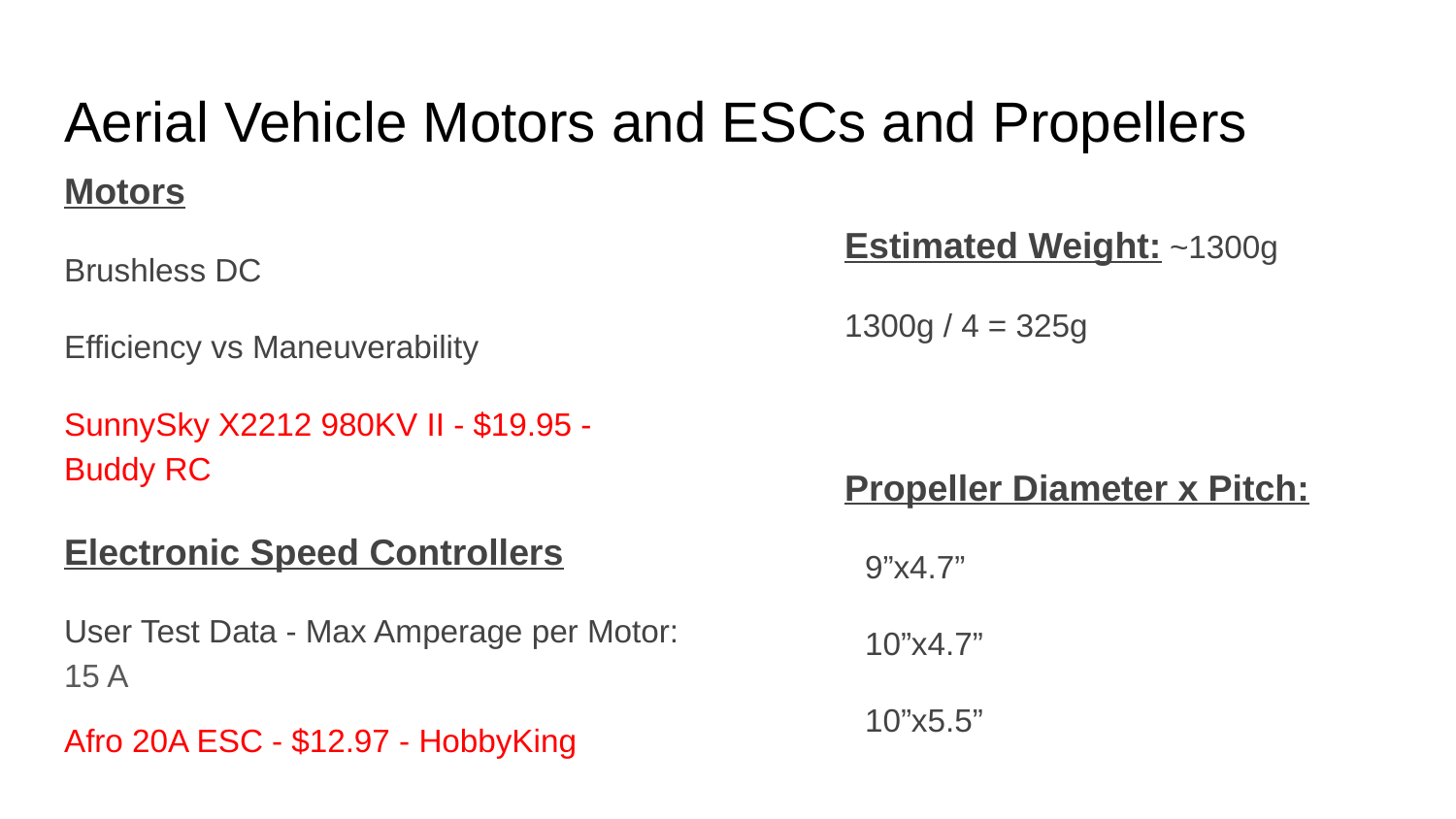

# Aerial Vehicle Motors and ESCs and Propellers
Motors
Brushless DC
Efficiency vs Maneuverability
SunnySky X2212 980KV II - $19.95 - Buddy RC

Estimated Weight: ~1300g
1300g / 4 = 325g

Propeller Diameter x Pitch:
9”x4.7”
10”x4.7”
10”x5.5”
Electronic Speed Controllers
User Test Data - Max Amperage per Motor: 15 A

Afro 20A ESC - $12.97 - HobbyKing